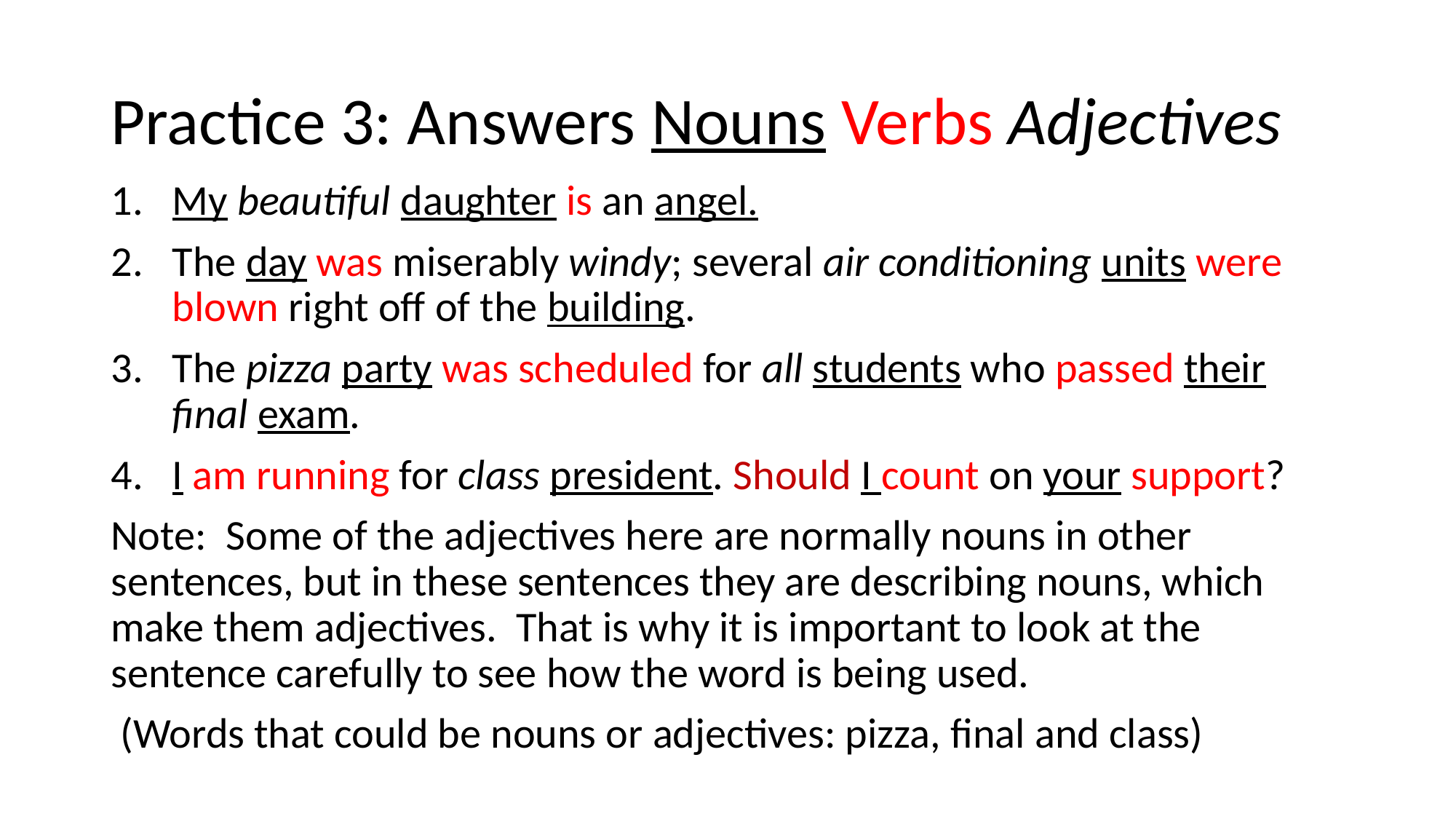

# Practice 3: Answers Nouns Verbs Adjectives
My beautiful daughter is an angel.
The day was miserably windy; several air conditioning units were blown right off of the building.
The pizza party was scheduled for all students who passed their final exam.
I am running for class president. Should I count on your support?
Note:  Some of the adjectives here are normally nouns in other sentences, but in these sentences they are describing nouns, which make them adjectives.  That is why it is important to look at the sentence carefully to see how the word is being used.
 (Words that could be nouns or adjectives: pizza, final and class)